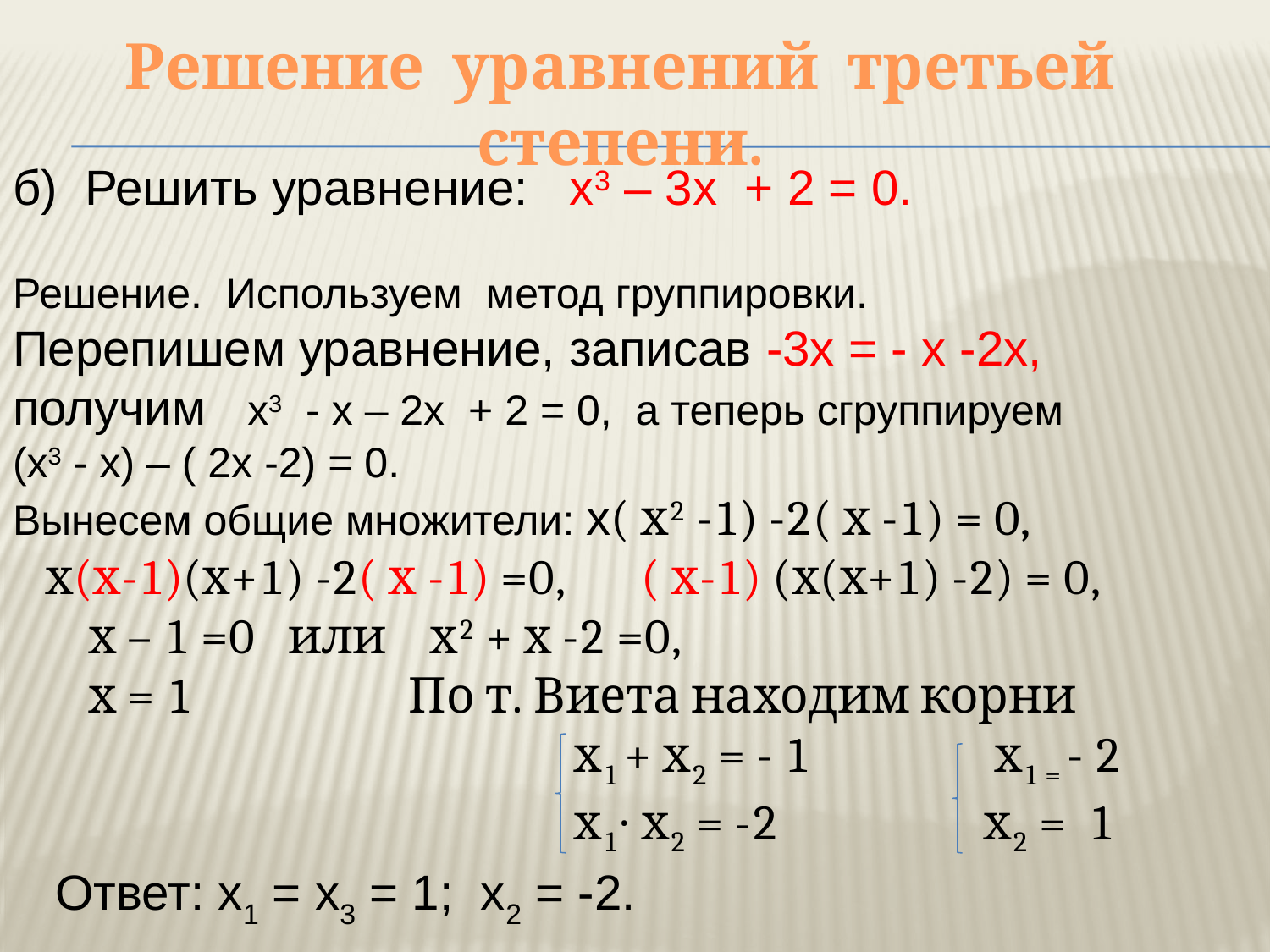

Решение  уравнений  третьей степени.

б)  Решить уравнение:   х3 – 3х  + 2 = 0.

Решение.  Используем  метод группировки.
Перепишем уравнение, записав -3х = - х -2х,
получим   х3  - х – 2х  + 2 = 0,  а теперь сгруппируем
(х3 - х) – ( 2х -2) = 0.
Вынесем общие множители: х( х2 -1) -2( х -1) = 0,
   х(х-1)(х+1) -2( х -1) =0,       ( х-1) (х(х+1) -2) = 0,
       х – 1 =0   или    х2 + х -2 =0,
       х = 1                    По т. Виета находим корни
                                                    х1 + х2 = - 1                 х1 = - 2
                                                    х1∙ х2 = -2                   х2 =  1

         Ответ: х1 = х3 = 1;  х2 = -2.